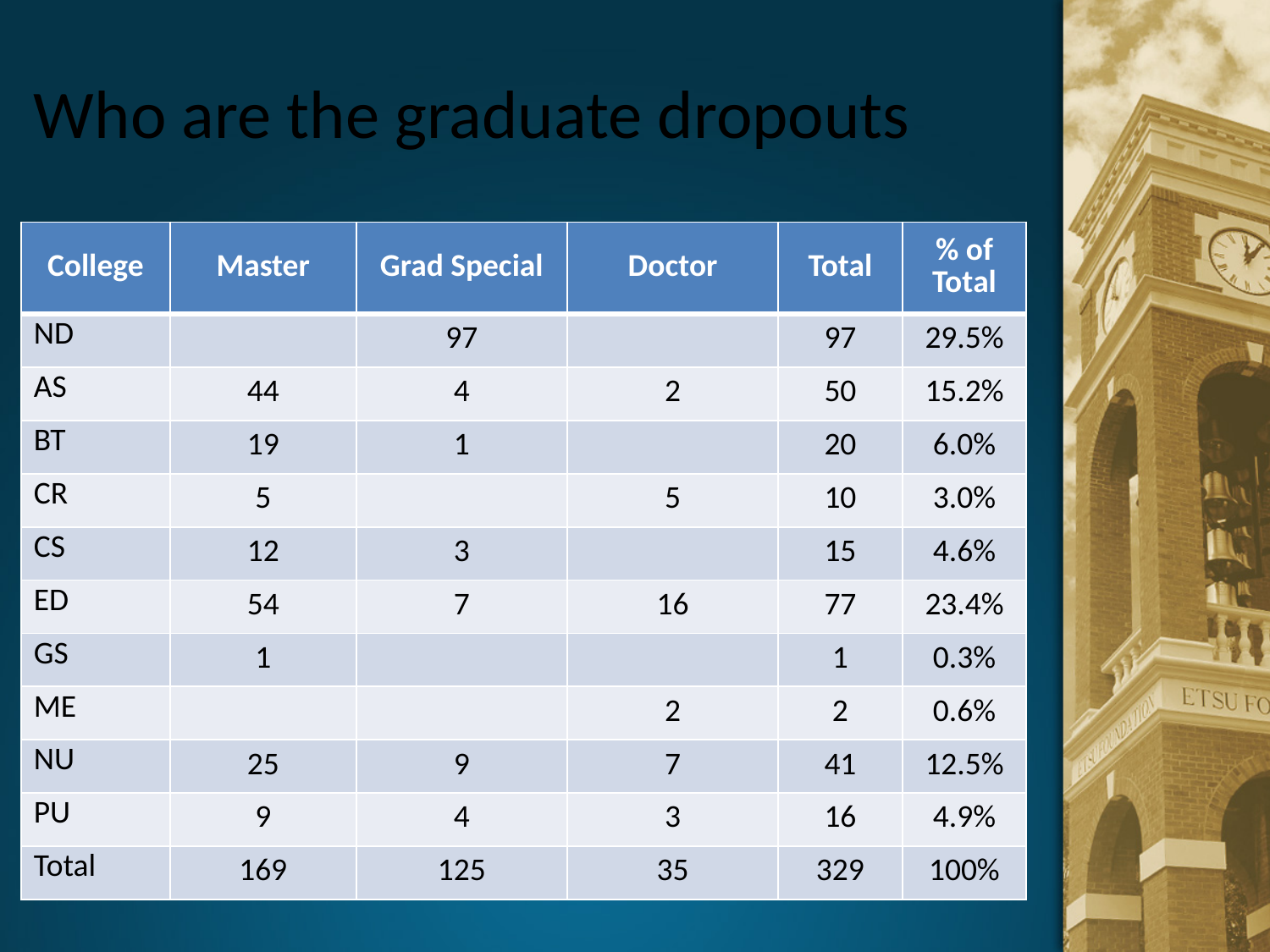

# Who are the graduate dropouts
| College | Master | Grad Special | Doctor | Total | % of Total |
| --- | --- | --- | --- | --- | --- |
| ND |  | 97 |  | 97 | 29.5% |
| AS | 44 | 4 | 2 | 50 | 15.2% |
| BT | 19 | 1 |  | 20 | 6.0% |
| CR | 5 |  | 5 | 10 | 3.0% |
| CS | 12 | 3 |  | 15 | 4.6% |
| ED | 54 | 7 | 16 | 77 | 23.4% |
| GS | 1 |  |  | 1 | 0.3% |
| ME |  |  | 2 | 2 | 0.6% |
| NU | 25 | 9 | 7 | 41 | 12.5% |
| PU | 9 | 4 | 3 | 16 | 4.9% |
| Total | 169 | 125 | 35 | 329 | 100% |